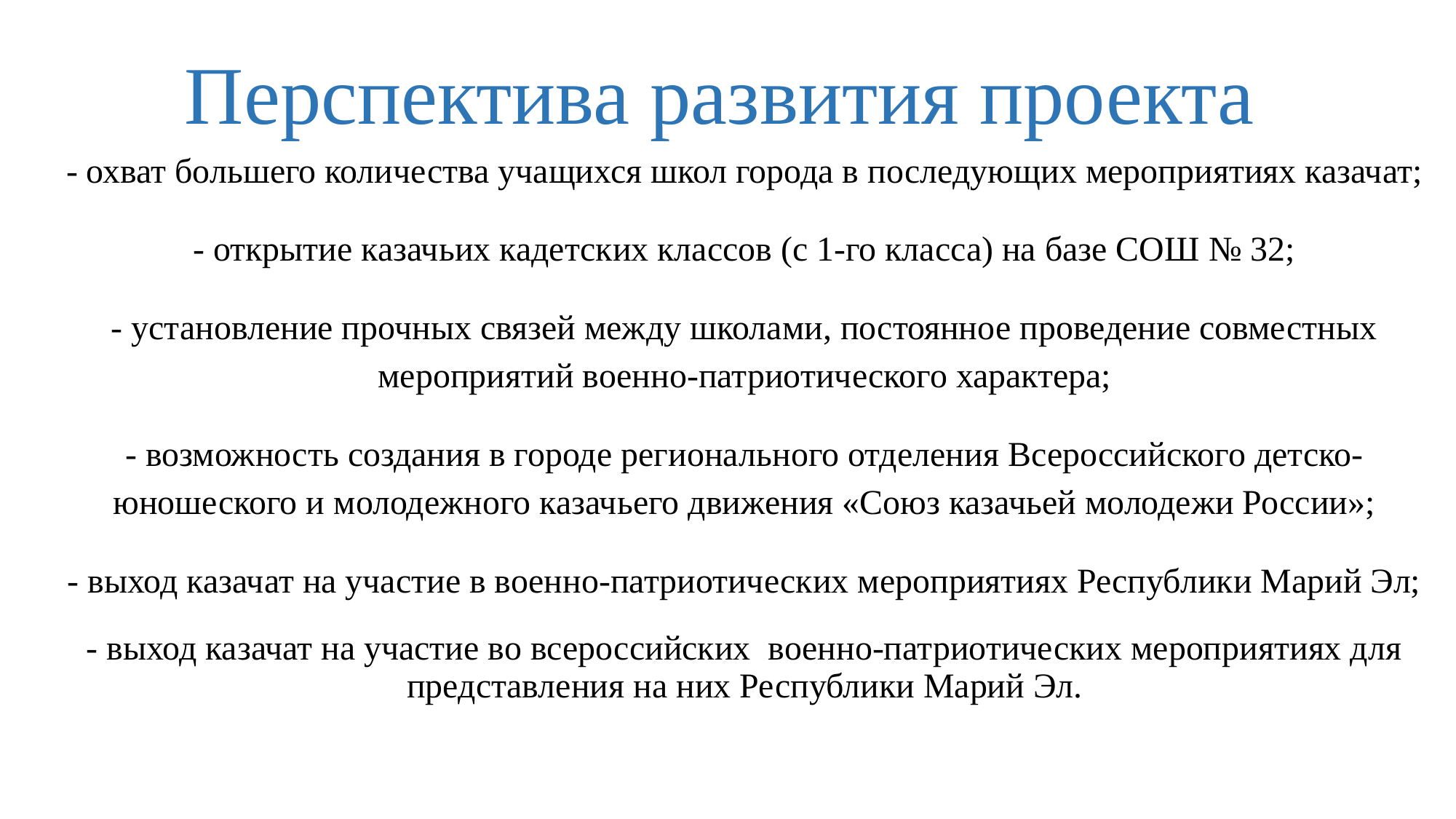

# Перспектива развития проекта
- охват большего количества учащихся школ города в последующих мероприятиях казачат;
- открытие казачьих кадетских классов (с 1-го класса) на базе СОШ № 32;
- установление прочных связей между школами, постоянное проведение совместных мероприятий военно-патриотического характера;
- возможность создания в городе регионального отделения Всероссийского детско-юношеского и молодежного казачьего движения «Союз казачьей молодежи России»;
- выход казачат на участие в военно-патриотических мероприятиях Республики Марий Эл;
- выход казачат на участие во всероссийских  военно-патриотических мероприятиях для представления на них Республики Марий Эл.